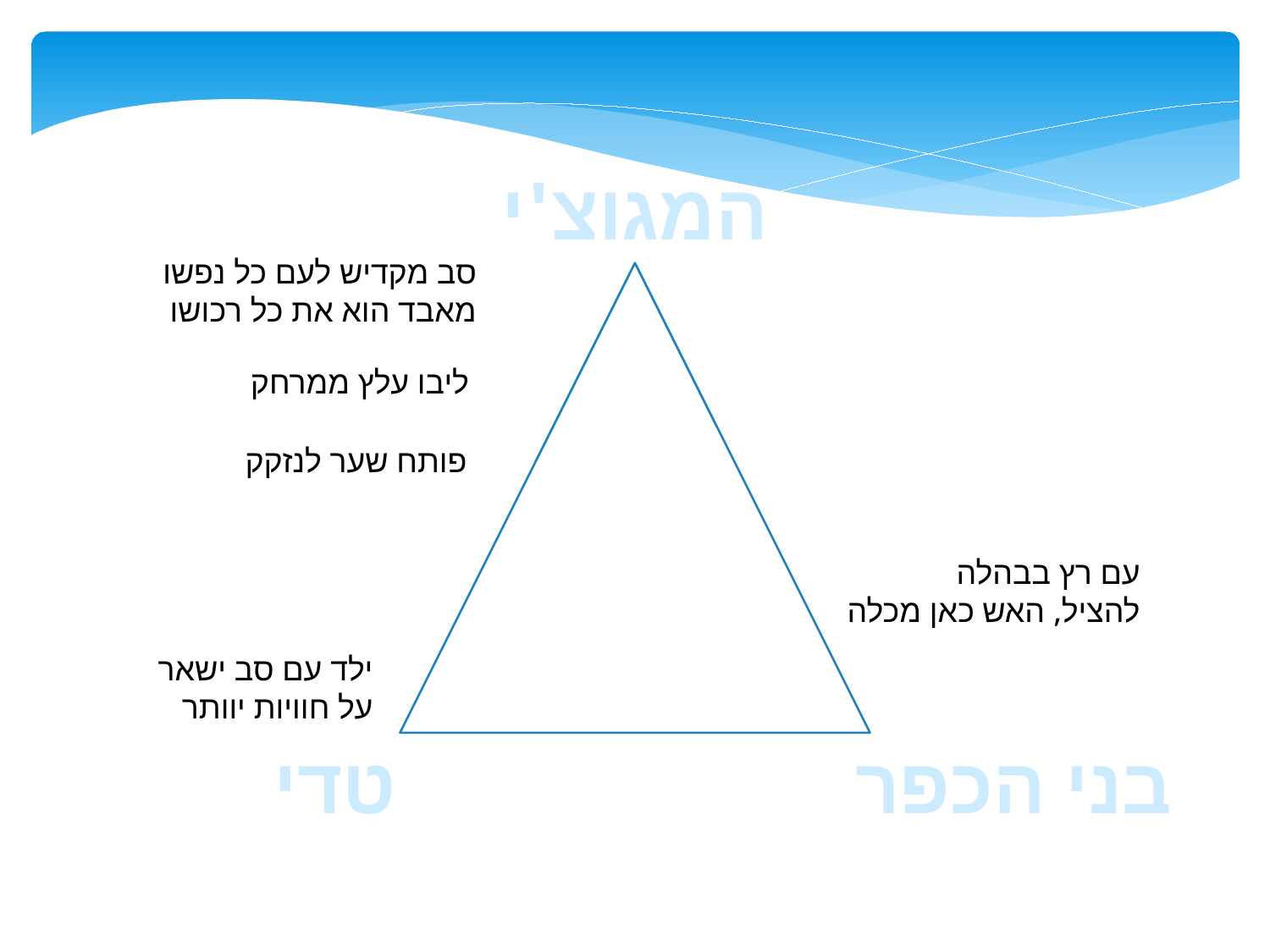

המגוצ'י
סב מקדיש לעם כל נפשו
מאבד הוא את כל רכושו

ליבו עלץ ממרחק
פותח שער לנזקק
עם רץ בבהלה
להציל, האש כאן מכלה
ילד עם סב ישאר
על חוויות יוותר
טדי
בני הכפר